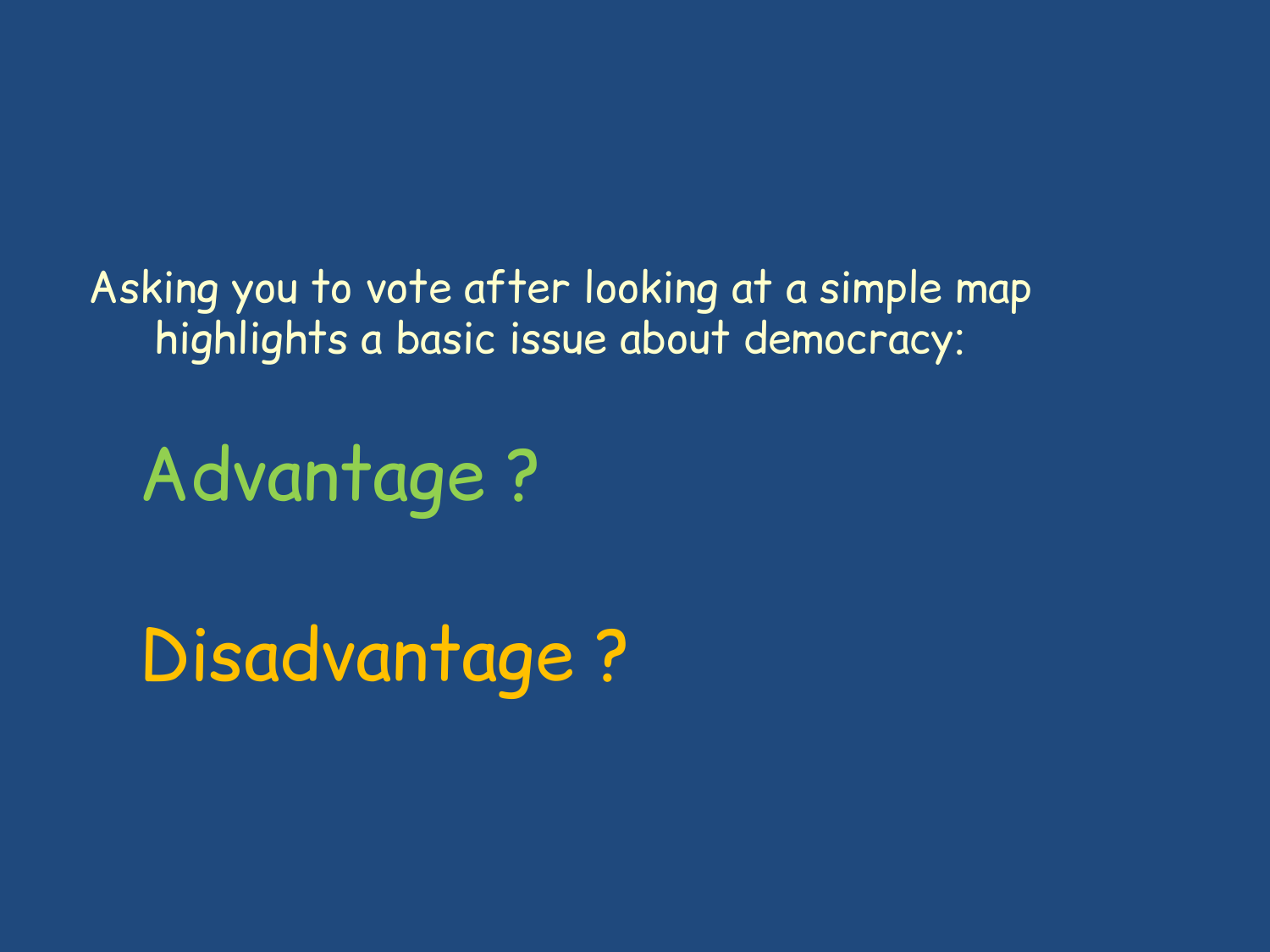

Asking you to vote after looking at a simple map
highlights a basic issue about democracy:
Advantage ?
Disadvantage ?